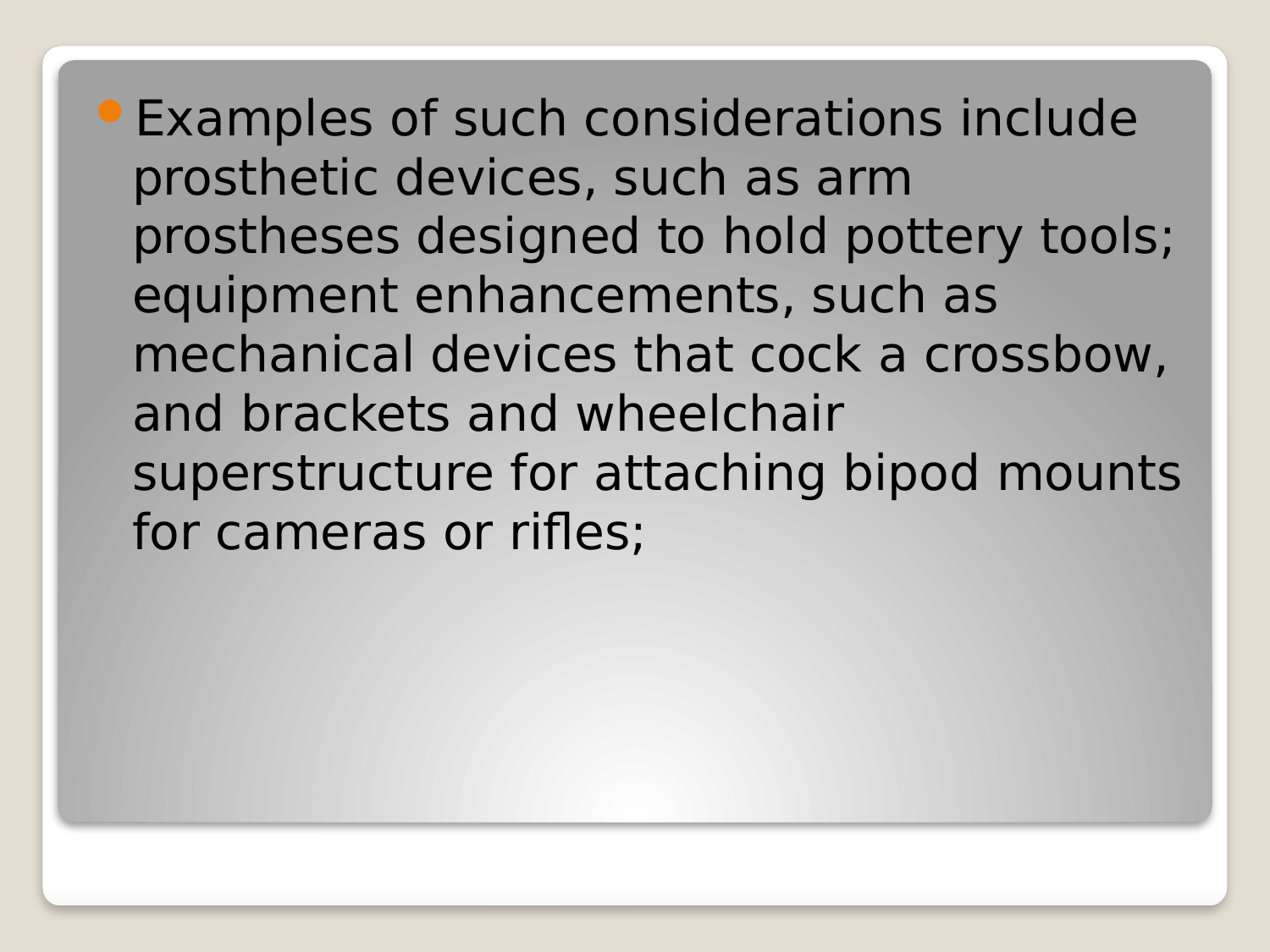

Examples of such considerations include prosthetic devices, such as arm prostheses designed to hold pottery tools; equipment enhancements, such as mechanical devices that cock a crossbow, and brackets and wheelchair superstructure for attaching bipod mounts for cameras or rifles;
#